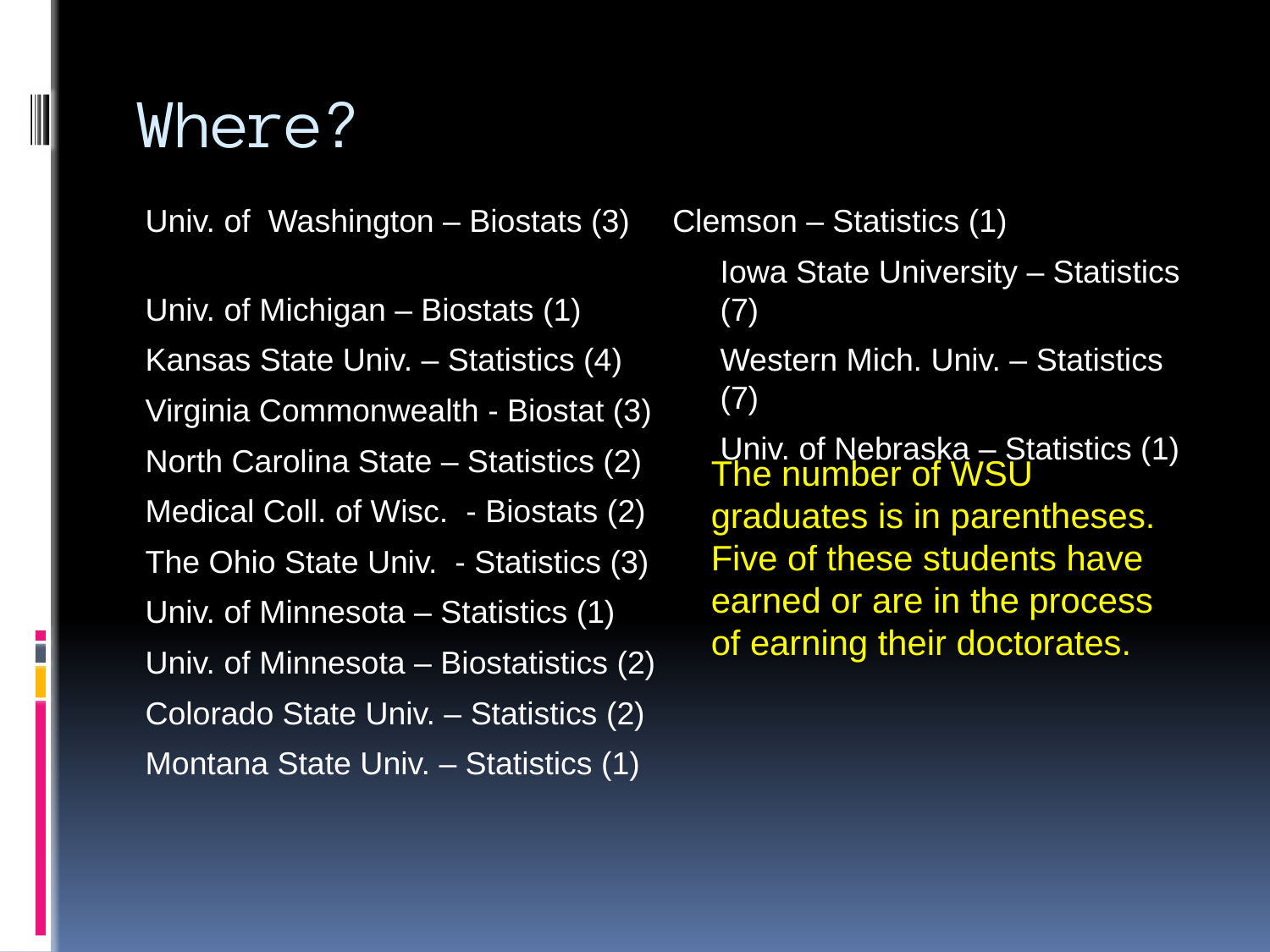

# Where?
Univ. of  Washington – Biostats (3)
Univ. of Michigan – Biostats (1)
Kansas State Univ. – Statistics (4)
Virginia Commonwealth - Biostat (3)
North Carolina State – Statistics (2)
Medical Coll. of Wisc.  - Biostats (2)
The Ohio State Univ.  - Statistics (3)
Univ. of Minnesota – Statistics (1)
Univ. of Minnesota – Biostatistics (2)
Colorado State Univ. – Statistics (2)
Montana State Univ. – Statistics (1)
Clemson – Statistics (1)
	Iowa State University – Statistics (7)
	Western Mich. Univ. – Statistics (7)
	Univ. of Nebraska – Statistics (1)
The number of WSU graduates is in parentheses.  Five of these students have earned or are in the process of earning their doctorates.